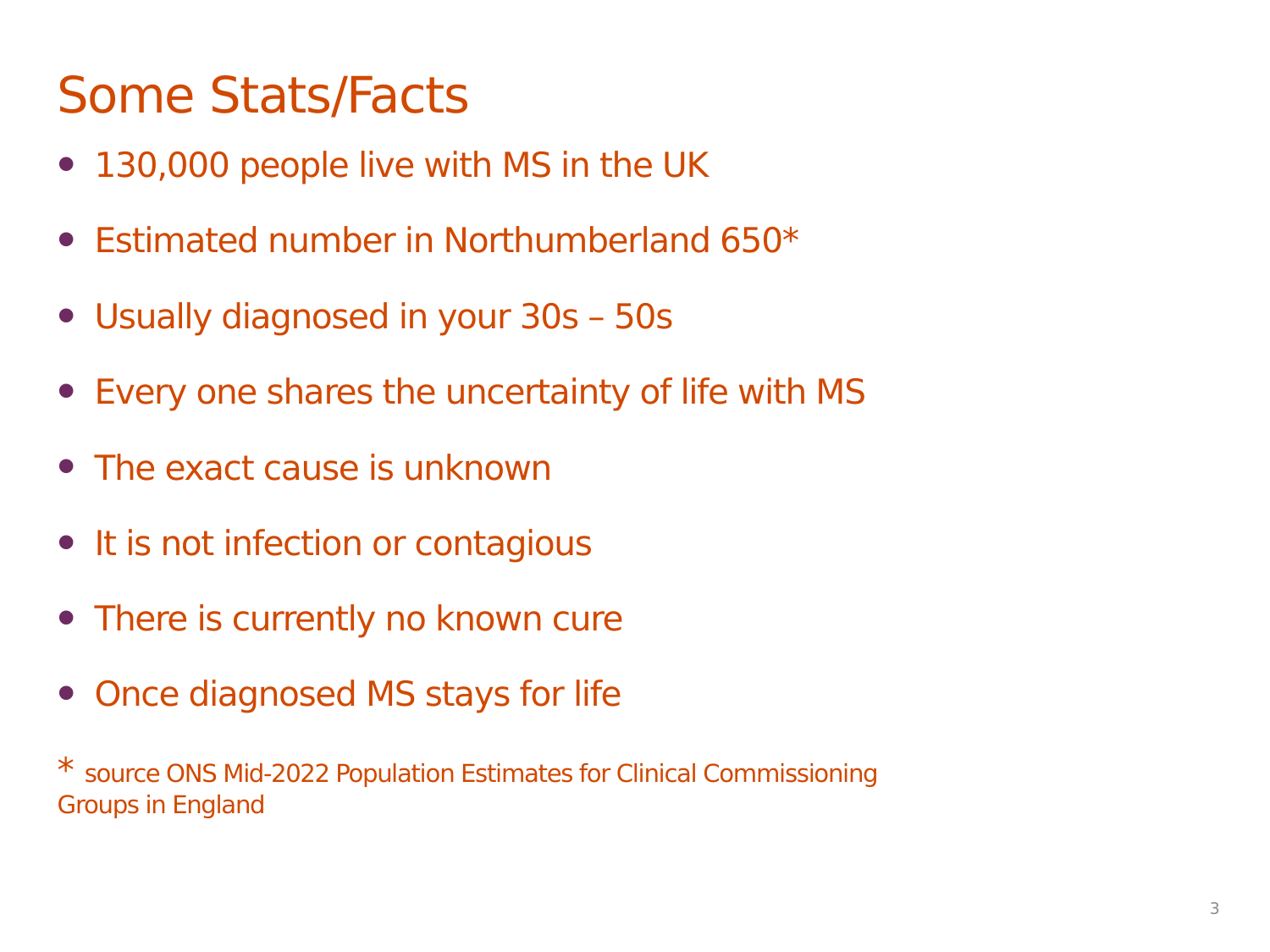

# Some Stats/Facts
130,000 people live with MS in the UK
Estimated number in Northumberland 650*
Usually diagnosed in your 30s – 50s
Every one shares the uncertainty of life with MS
The exact cause is unknown
It is not infection or contagious
There is currently no known cure
Once diagnosed MS stays for life
* source ONS Mid-2022 Population Estimates for Clinical Commissioning Groups in England
3